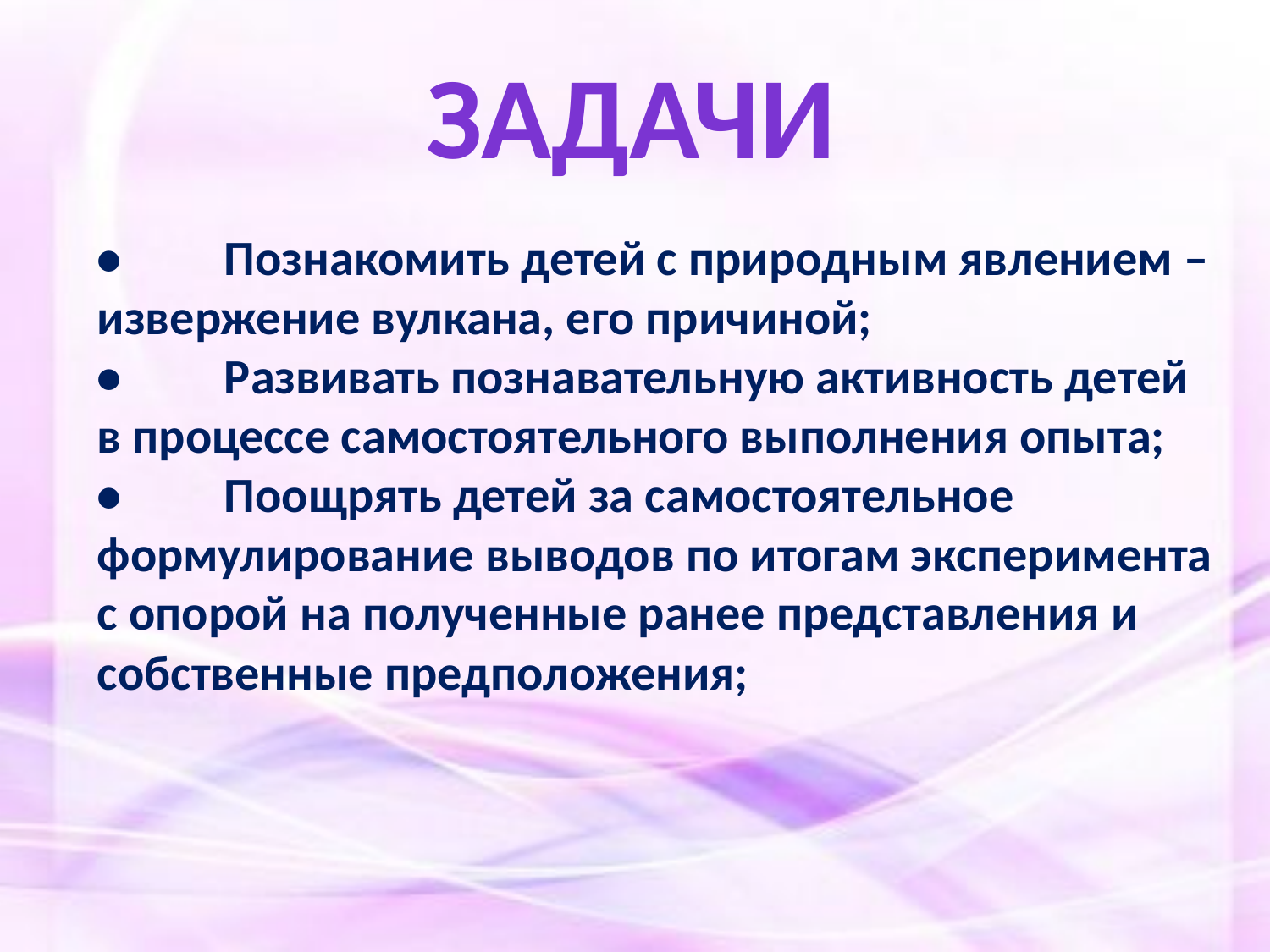

ЗАДАЧИ
•	Познакомить детей с природным явлением – извержение вулкана, его причиной;
•	Развивать познавательную активность детей в процессе самостоятельного выполнения опыта;
•	Поощрять детей за самостоятельное формулирование выводов по итогам эксперимента с опорой на полученные ранее представления и собственные предположения;